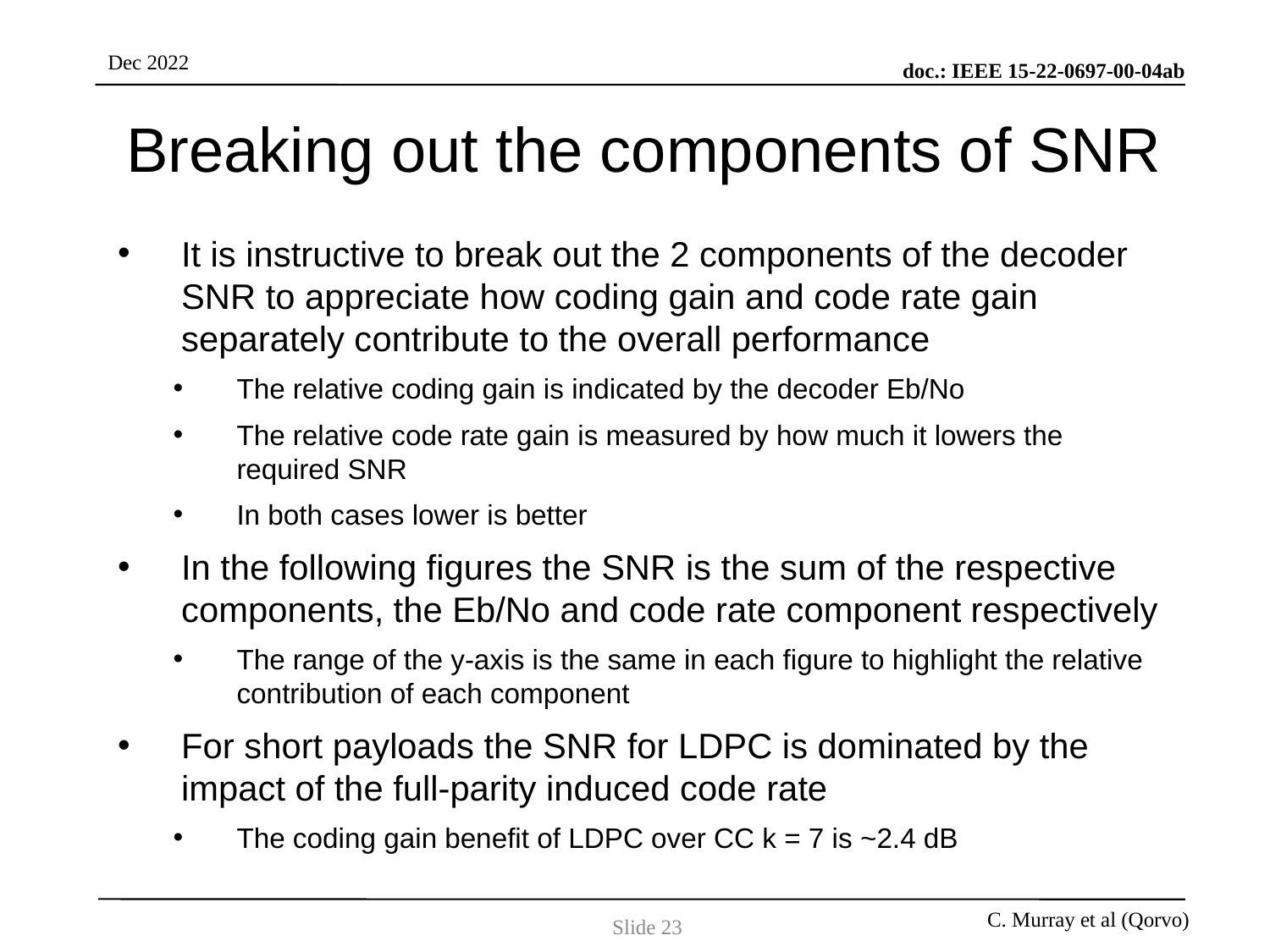

# Breaking out the components of SNR
It is instructive to break out the 2 components of the decoder SNR to appreciate how coding gain and code rate gain separately contribute to the overall performance
The relative coding gain is indicated by the decoder Eb/No
The relative code rate gain is measured by how much it lowers the required SNR
In both cases lower is better
In the following figures the SNR is the sum of the respective components, the Eb/No and code rate component respectively
The range of the y-axis is the same in each figure to highlight the relative contribution of each component
For short payloads the SNR for LDPC is dominated by the impact of the full-parity induced code rate
The coding gain benefit of LDPC over CC k = 7 is ~2.4 dB

Slide 23